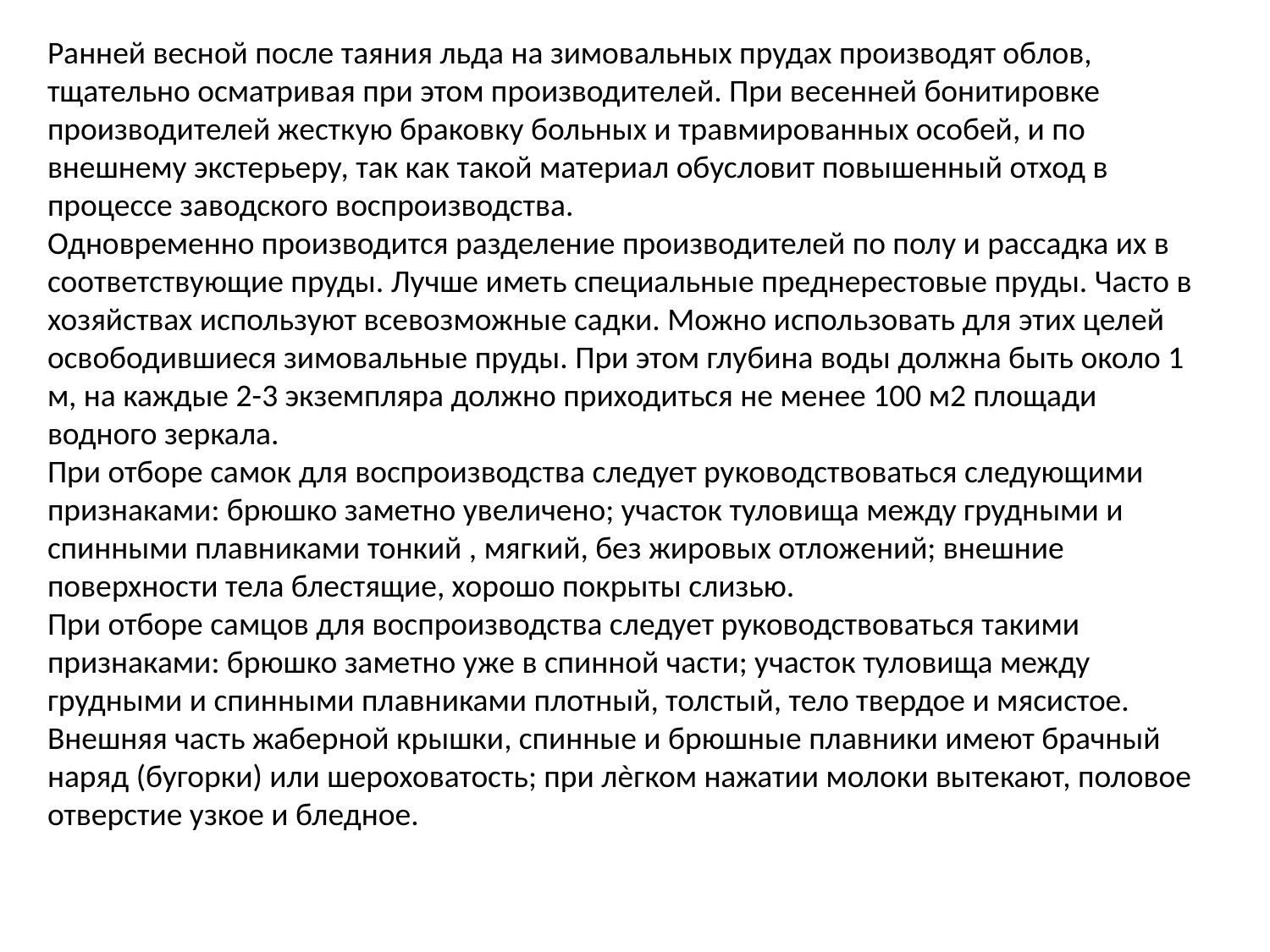

Ранней весной после таяния льда на зимовальных прудах производят облов, тщательно осматривая при этом производителей. При весенней бонитировке производителей жесткую браковку больных и травмированных особей, и по внешнему экстерьеру, так как такой материал обусловит повышенный отход в процессе заводского воспроизводства.
Одновременно производится разделение производителей по полу и рассадка их в соответствующие пруды. Лучше иметь специальные преднерестовые пруды. Часто в хозяйствах используют всевозможные садки. Можно использовать для этих целей освободившиеся зимовальные пруды. При этом глубина воды должна быть около 1 м, на каждые 2-3 экземпляра должно приходиться не менее 100 м2 площади водного зеркала.
При отборе самок для воспроизводства следует руководствоваться следующими признаками: брюшко заметно увеличено; участок туловища между грудными и спинными плавниками тонкий , мягкий, без жировых отложений; внешние поверхности тела блестящие, хорошо покрыты слизью.
При отборе самцов для воспроизводства следует руководствоваться такими признаками: брюшко заметно уже в спинной части; участок туловища между грудными и спинными плавниками плотный, толстый, тело твердое и мясистое. Внешняя часть жаберной крышки, спинные и брюшные плавники имеют брачный наряд (бугорки) или шероховатость; при лѐгком нажатии молоки вытекают, половое отверстие узкое и бледное.